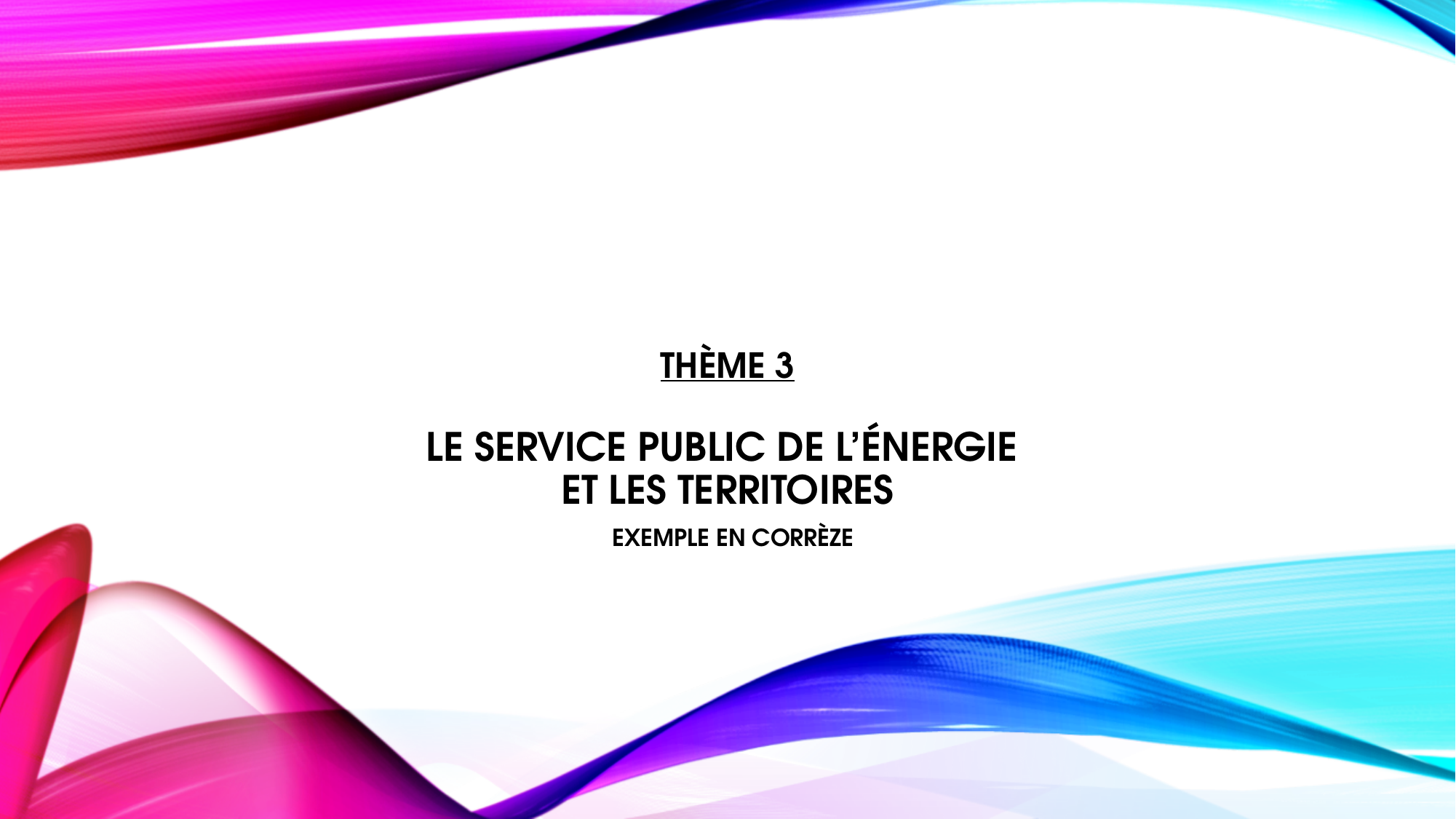

# Thème 3 Le Service public de l’énergie et les territoires exemple en Corrèze